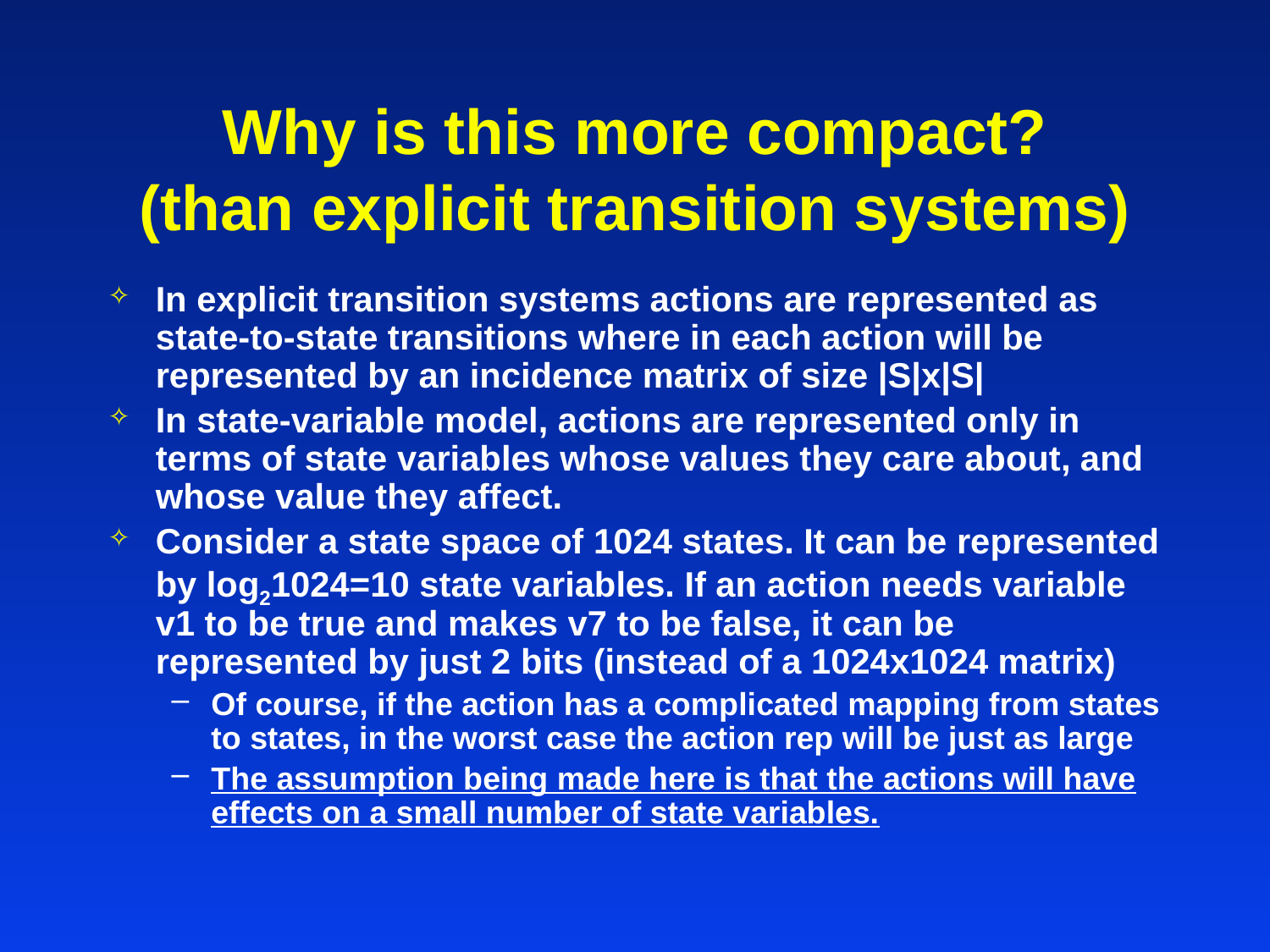

# Why is this more compact? (than explicit transition systems)
In explicit transition systems actions are represented as state-to-state transitions where in each action will be represented by an incidence matrix of size |S|x|S|
In state-variable model, actions are represented only in terms of state variables whose values they care about, and whose value they affect.
Consider a state space of 1024 states. It can be represented by log21024=10 state variables. If an action needs variable v1 to be true and makes v7 to be false, it can be represented by just 2 bits (instead of a 1024x1024 matrix)
Of course, if the action has a complicated mapping from states to states, in the worst case the action rep will be just as large
The assumption being made here is that the actions will have effects on a small number of state variables.